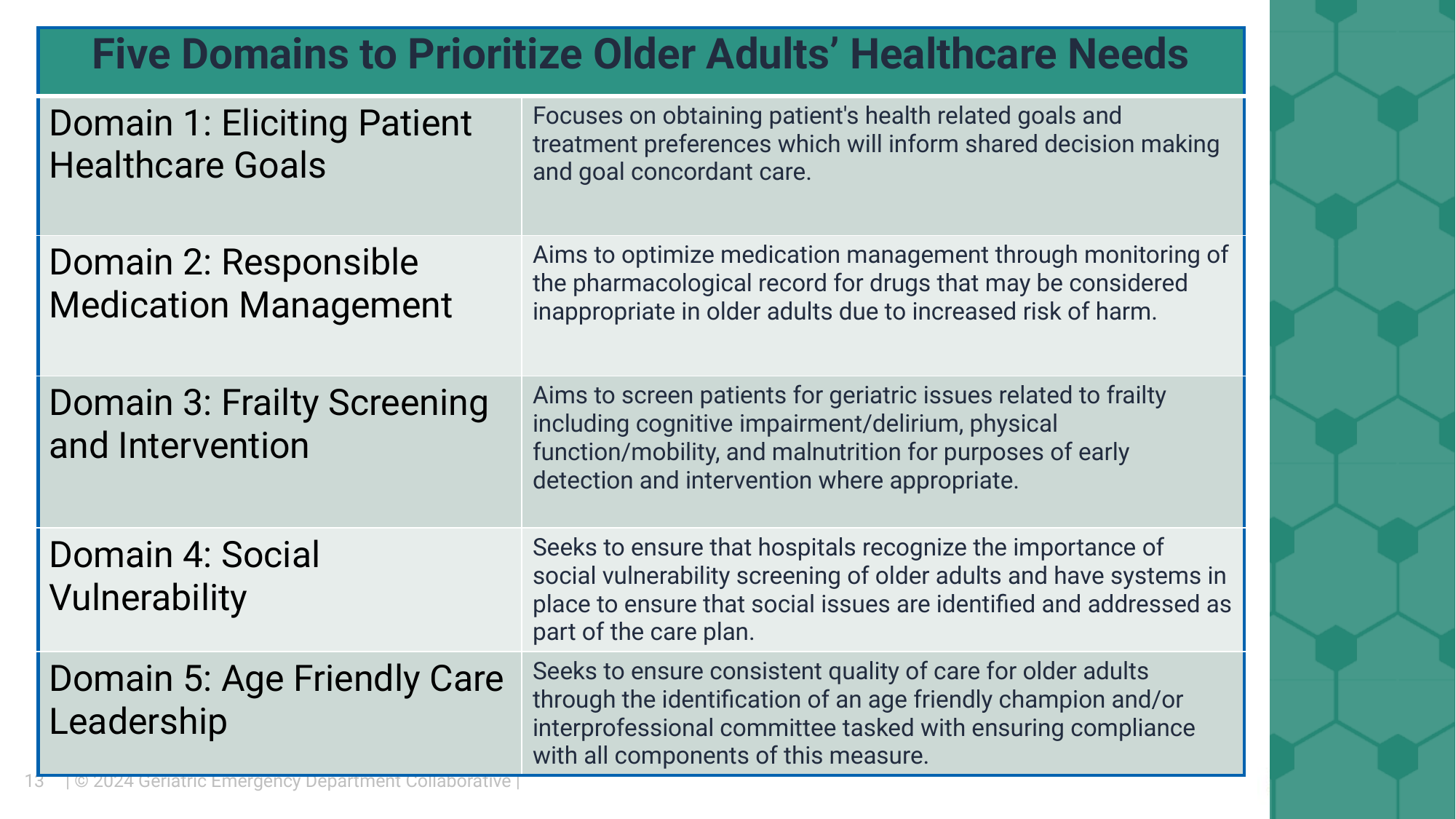

| Five Domains to Prioritize Older Adults’ Healthcare Needs |  |
| --- | --- |
| Domain 1: Eliciting Patient Healthcare Goals | Focuses on obtaining patient's health related goals and treatment preferences which will inform shared decision making and goal concordant care. |
| Domain 2: Responsible Medication Management | Aims to optimize medication management through monitoring of the pharmacological record for drugs that may be considered inappropriate in older adults due to increased risk of harm. |
| Domain 3: Frailty Screening and Intervention | Aims to screen patients for geriatric issues related to frailty including cognitive impairment/delirium, physical function/mobility, and malnutrition for purposes of early detection and intervention where appropriate. |
| Domain 4: Social Vulnerability | Seeks to ensure that hospitals recognize the importance of social vulnerability screening of older adults and have systems in place to ensure that social issues are identified and addressed as part of the care plan. |
| Domain 5: Age Friendly Care Leadership | Seeks to ensure consistent quality of care for older adults through the identification of an age friendly champion and/or interprofessional committee tasked with ensuring compliance with all components of this measure. |